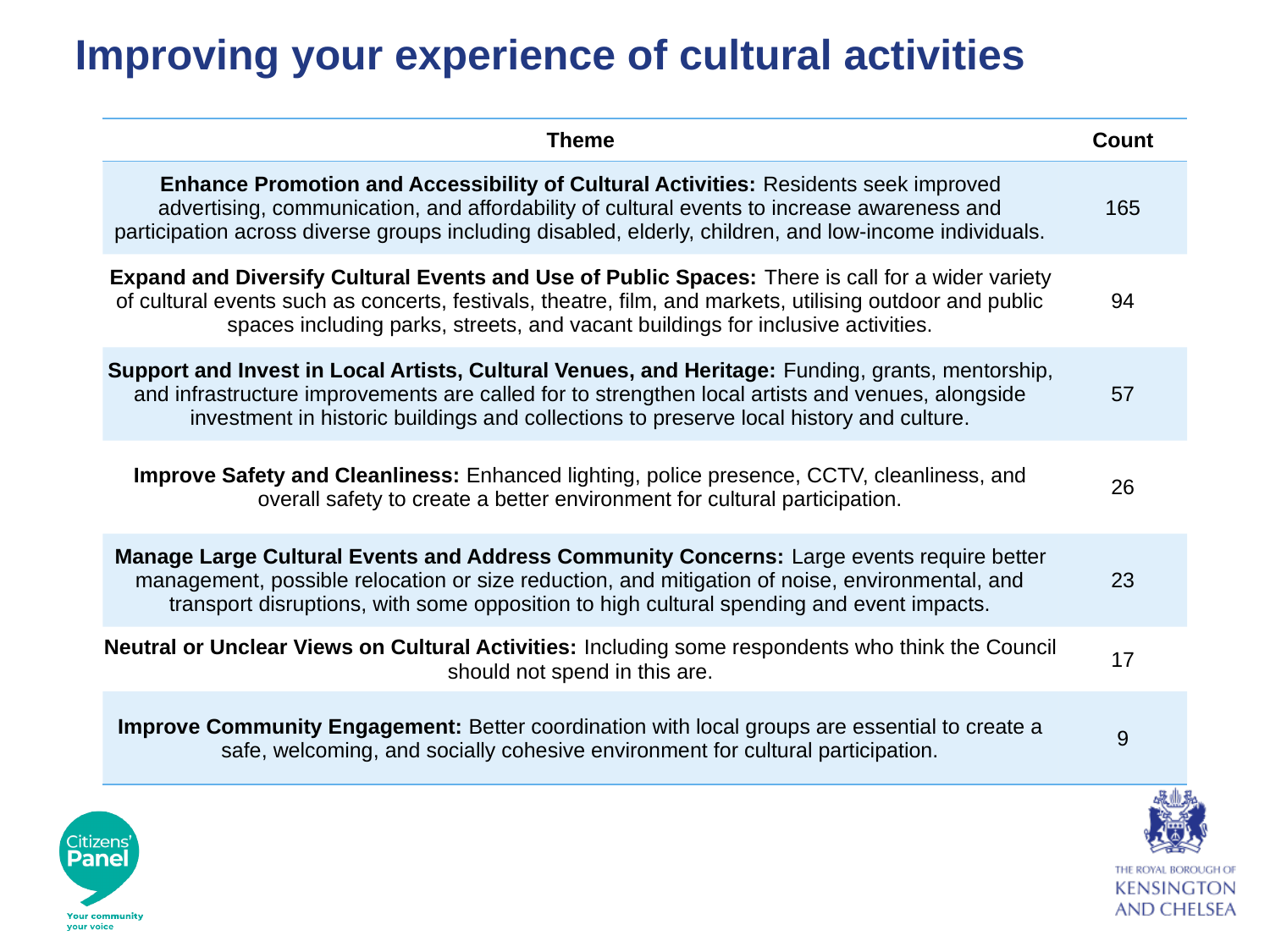

# Improving your experience of cultural activities
| Theme | Count |
| --- | --- |
| Enhance Promotion and Accessibility of Cultural Activities: Residents seek improved advertising, communication, and affordability of cultural events to increase awareness and participation across diverse groups including disabled, elderly, children, and low-income individuals. | 165 |
| Expand and Diversify Cultural Events and Use of Public Spaces: There is call for a wider variety of cultural events such as concerts, festivals, theatre, film, and markets, utilising outdoor and public spaces including parks, streets, and vacant buildings for inclusive activities. | 94 |
| Support and Invest in Local Artists, Cultural Venues, and Heritage: Funding, grants, mentorship, and infrastructure improvements are called for to strengthen local artists and venues, alongside investment in historic buildings and collections to preserve local history and culture. | 57 |
| Improve Safety and Cleanliness: Enhanced lighting, police presence, CCTV, cleanliness, and overall safety to create a better environment for cultural participation. | 26 |
| Manage Large Cultural Events and Address Community Concerns: Large events require better management, possible relocation or size reduction, and mitigation of noise, environmental, and transport disruptions, with some opposition to high cultural spending and event impacts. | 23 |
| Neutral or Unclear Views on Cultural Activities: Including some respondents who think the Council should not spend in this are. | 17 |
| Improve Community Engagement: Better coordination with local groups are essential to create a safe, welcoming, and socially cohesive environment for cultural participation. | 9 |